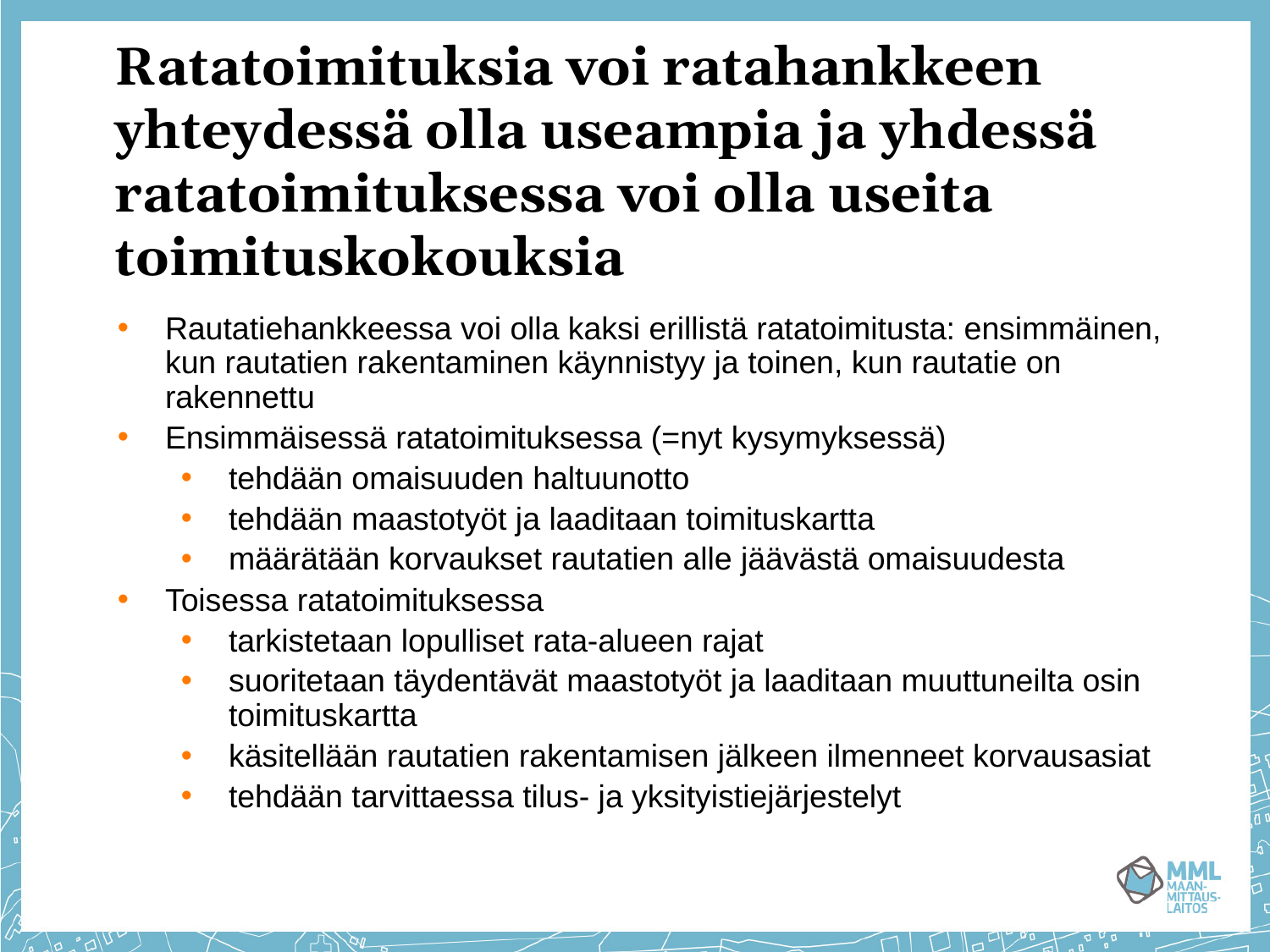

# Ratatoimituksia voi ratahankkeen yhteydessä olla useampia ja yhdessä ratatoimituksessa voi olla useita toimituskokouksia
Rautatiehankkeessa voi olla kaksi erillistä ratatoimitusta: ensimmäinen, kun rautatien rakentaminen käynnistyy ja toinen, kun rautatie on rakennettu
Ensimmäisessä ratatoimituksessa (=nyt kysymyksessä)
tehdään omaisuuden haltuunotto
tehdään maastotyöt ja laaditaan toimituskartta
määrätään korvaukset rautatien alle jäävästä omaisuudesta
Toisessa ratatoimituksessa
tarkistetaan lopulliset rata-alueen rajat
suoritetaan täydentävät maastotyöt ja laaditaan muuttuneilta osin toimituskartta
käsitellään rautatien rakentamisen jälkeen ilmenneet korvausasiat
tehdään tarvittaessa tilus- ja yksityistiejärjestelyt